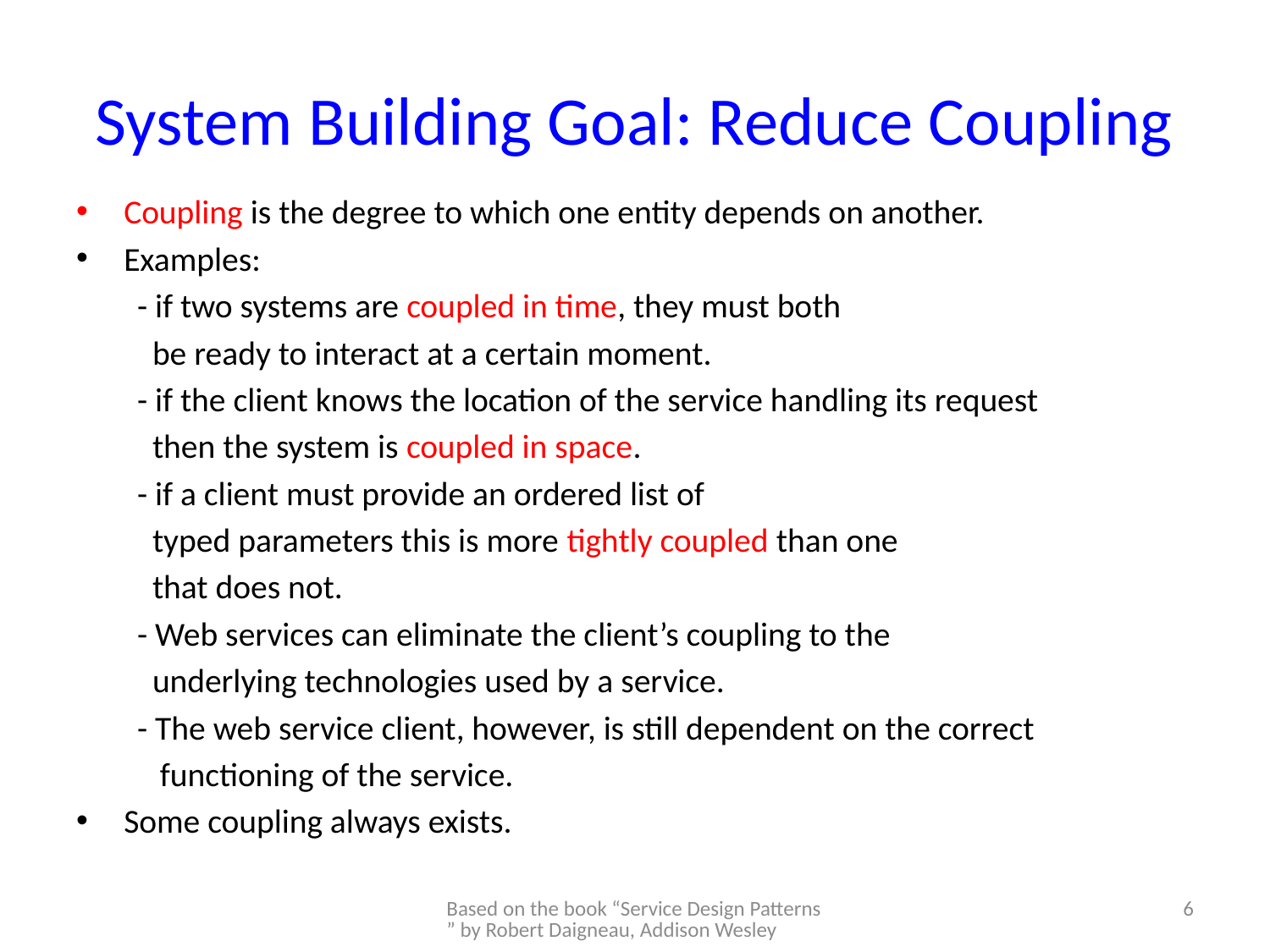

# System Building Goal: Reduce Coupling
Coupling is the degree to which one entity depends on another.
Examples:
        - if two systems are coupled in time, they must both
          be ready to interact at a certain moment.
        - if the client knows the location of the service handling its request
          then the system is coupled in space.
        - if a client must provide an ordered list of
          typed parameters this is more tightly coupled than one
          that does not.
        - Web services can eliminate the client’s coupling to the
          underlying technologies used by a service.
        - The web service client, however, is still dependent on the correct
           functioning of the service.
Some coupling always exists.
Based on the book “Service Design Patterns” by Robert Daigneau, Addison Wesley
6